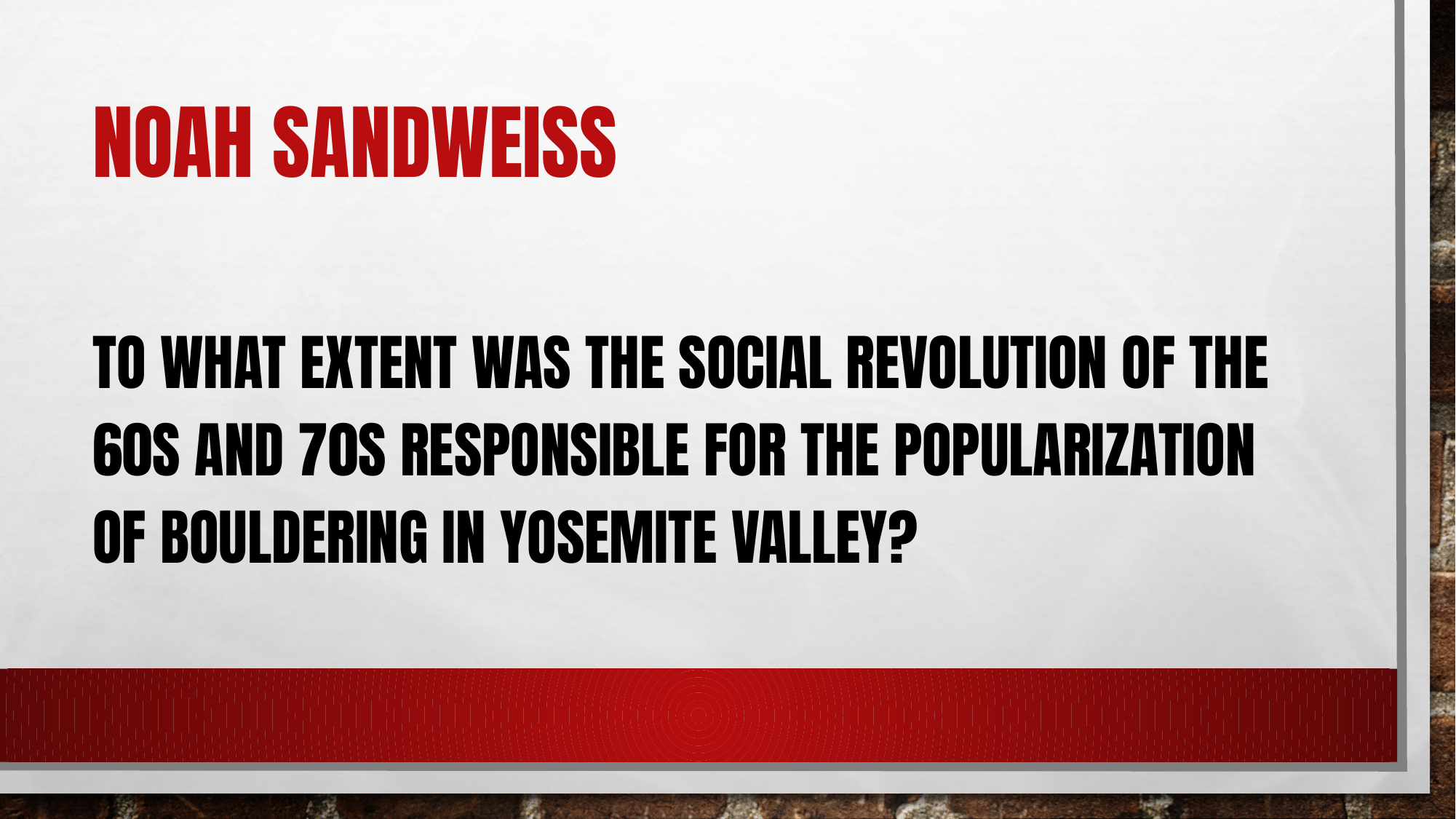

# Noah Sandweiss
To what extent was the social revolution of the 60s and 70s responsible for the popularization of bouldering in Yosemite Valley?